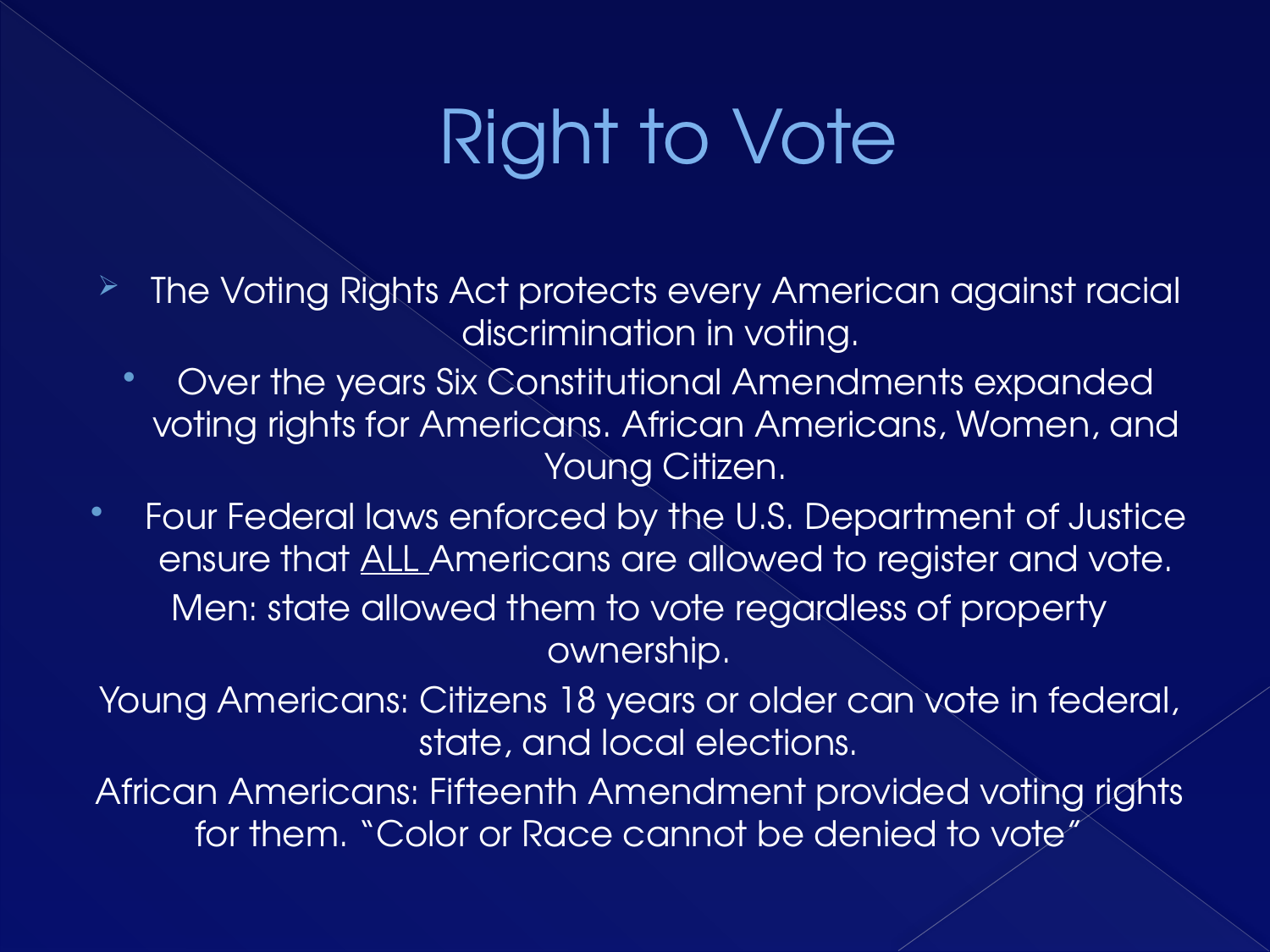

# Right to Vote
The Voting Rights Act protects every American against racial discrimination in voting.
Over the years Six Constitutional Amendments expanded voting rights for Americans. African Americans, Women, and Young Citizen.
Four Federal laws enforced by the U.S. Department of Justice ensure that ALL Americans are allowed to register and vote.
Men: state allowed them to vote regardless of property ownership.
Young Americans: Citizens 18 years or older can vote in federal, state, and local elections.
African Americans: Fifteenth Amendment provided voting rights for them. “Color or Race cannot be denied to vote”